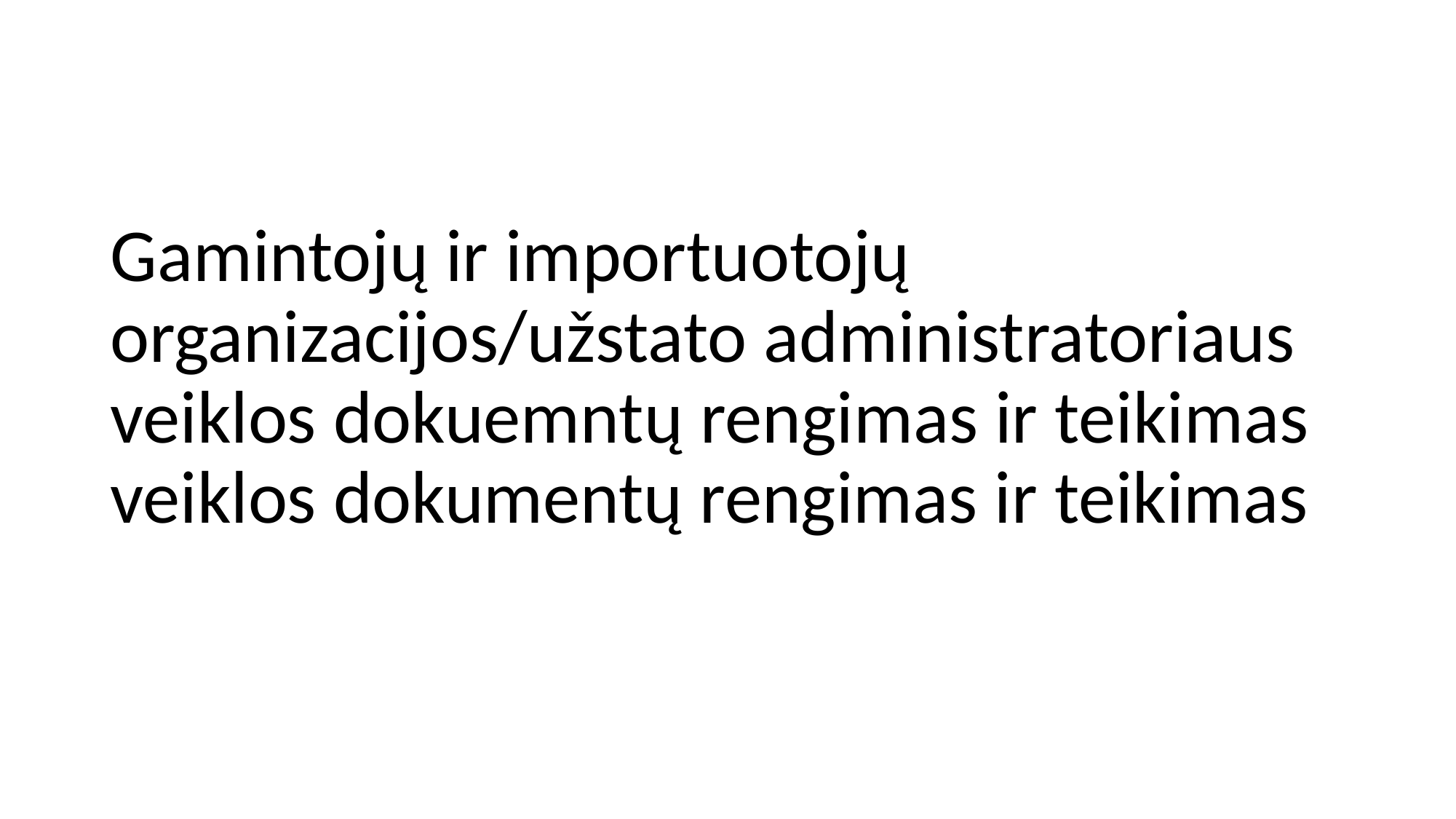

# Gamintojų ir importuotojų organizacijos/užstato administratoriaus veiklos dokuemntų rengimas ir teikimas veiklos dokumentų rengimas ir teikimas